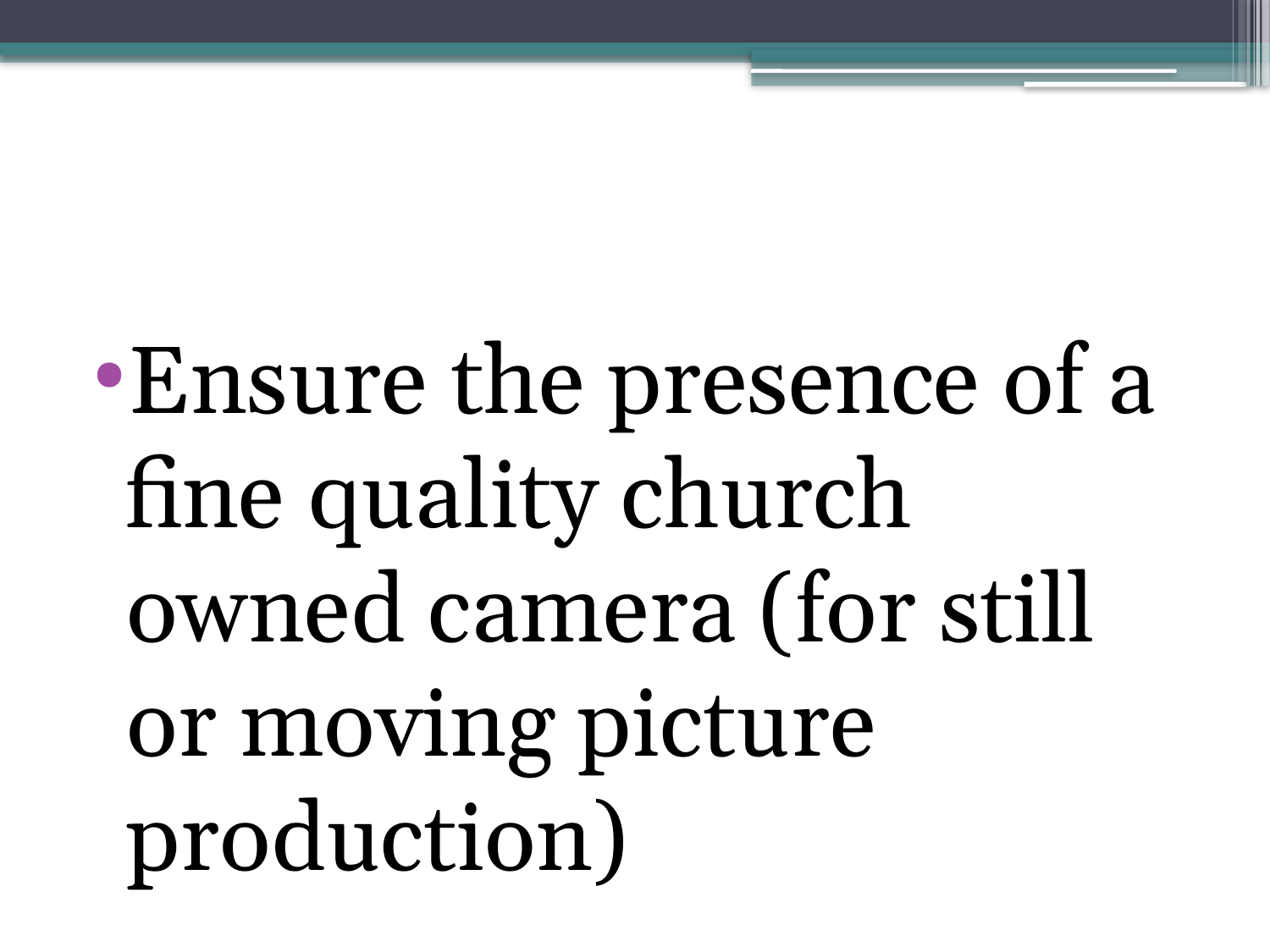

#
Ensure the presence of a fine quality church owned camera (for still or moving picture production)